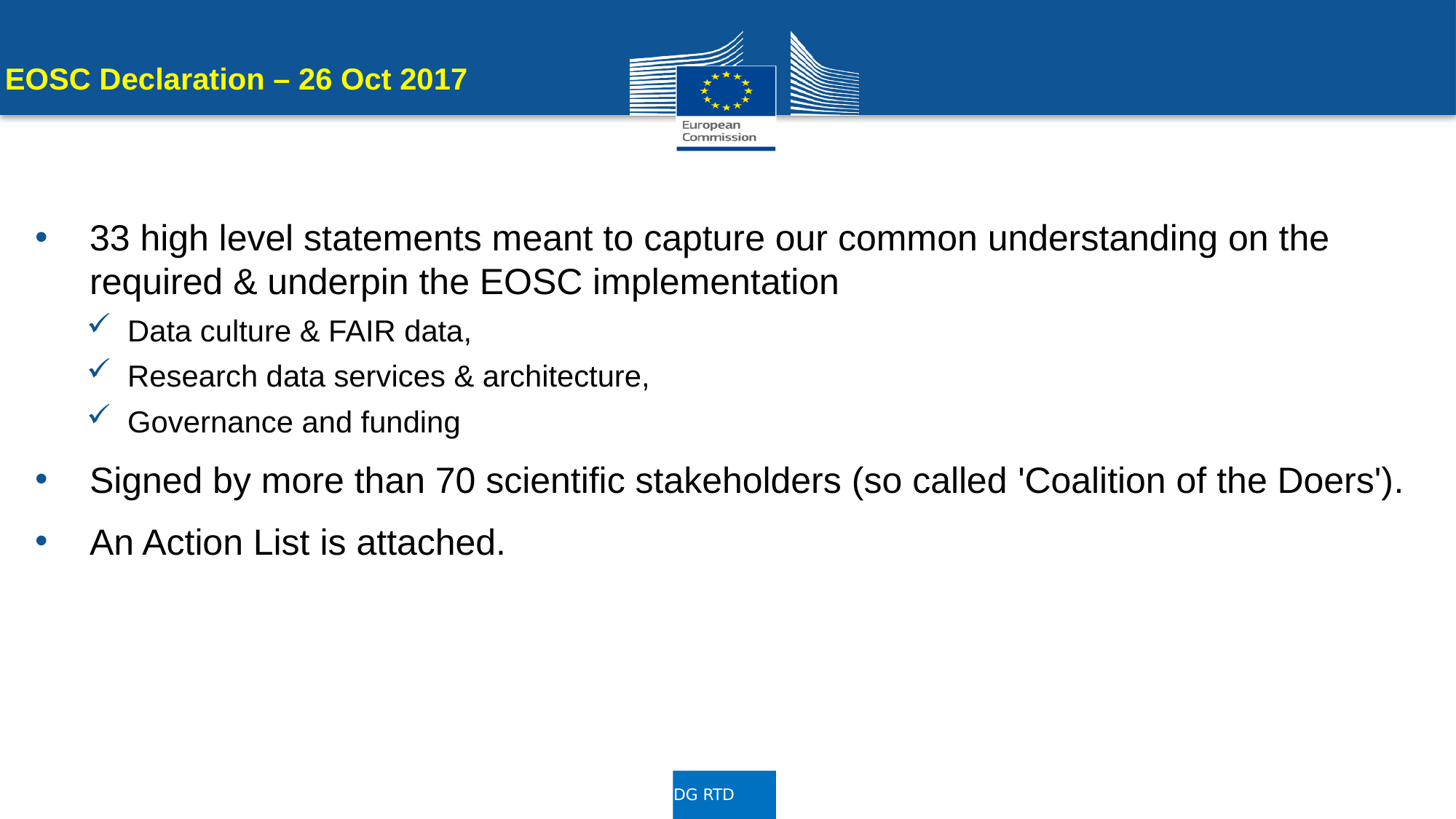

EOSC Declaration – 26 Oct 2017
33 high level statements meant to capture our common understanding on the required & underpin the EOSC implementation
Data culture & FAIR data,
Research data services & architecture,
Governance and funding
Signed by more than 70 scientific stakeholders (so called 'Coalition of the Doers').
An Action List is attached.

DG RTD